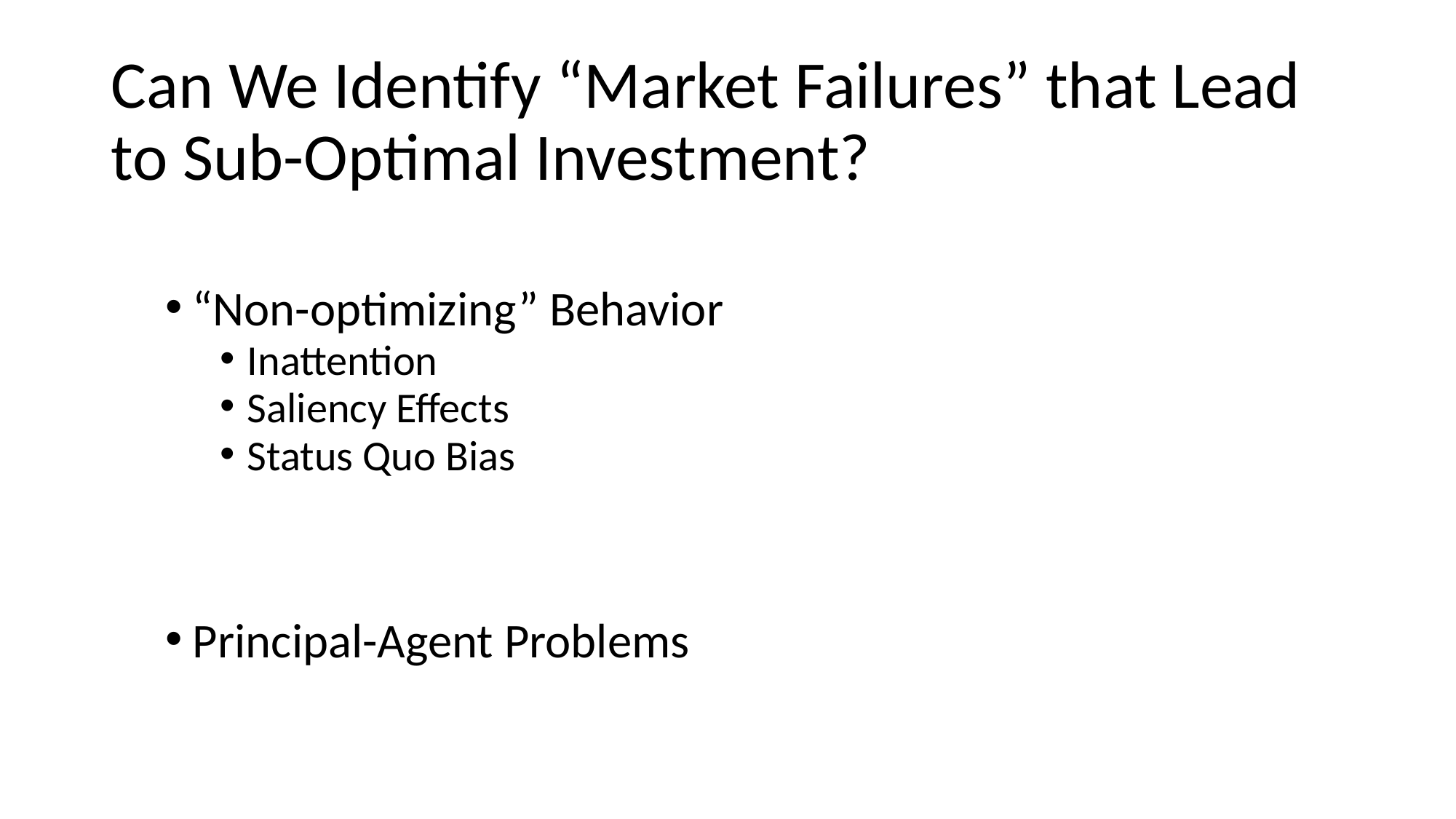

# Can We Identify “Market Failures” that Lead to Sub-Optimal Investment?

“Non-optimizing” Behavior
Inattention
Saliency Effects
Status Quo Bias

Principal-Agent Problems